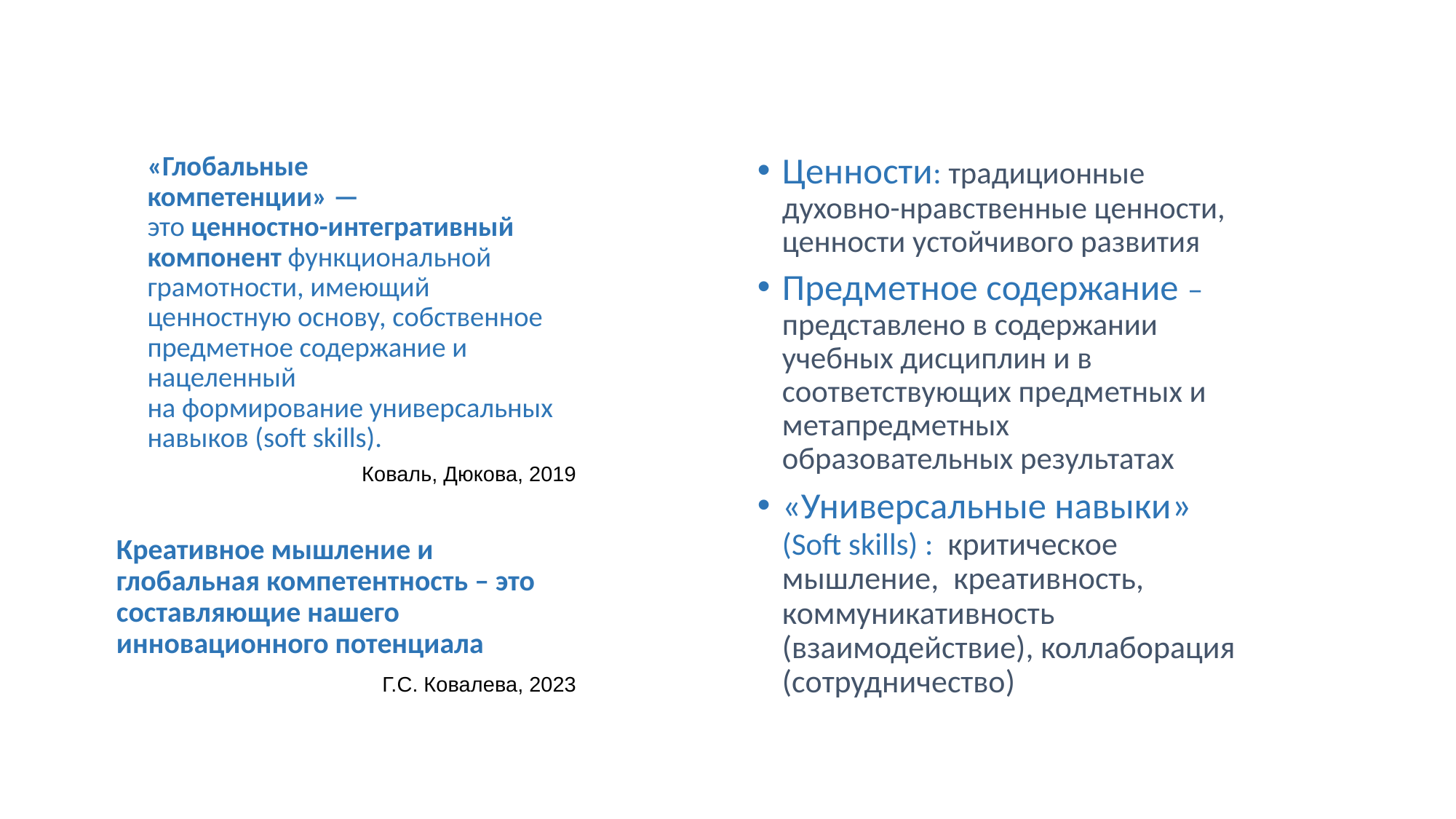

«Глобальные
компетенции» —
это ценностно-интегративный компонент функциональной грамотности, имеющий ценностную основу, собственное предметное содержание и нацеленный
на формирование универсальных навыков (soft skills).
Коваль, Дюкова, 2019

Креативное мышление и глобальная компетентность – это составляющие нашего инновационного потенциала
 Г.С. Ковалева, 2023

Ценности: традиционные духовно-нравственные ценности, ценности устойчивого развития
Предметное содержание –представлено в содержании учебных дисциплин и в соответствующих предметных и метапредметных образовательных результатах
«Универсальные навыки» (Soft skills) :  критическое мышление,  креативность, коммуникативность (взаимодействие), коллаборация (сотрудничество)